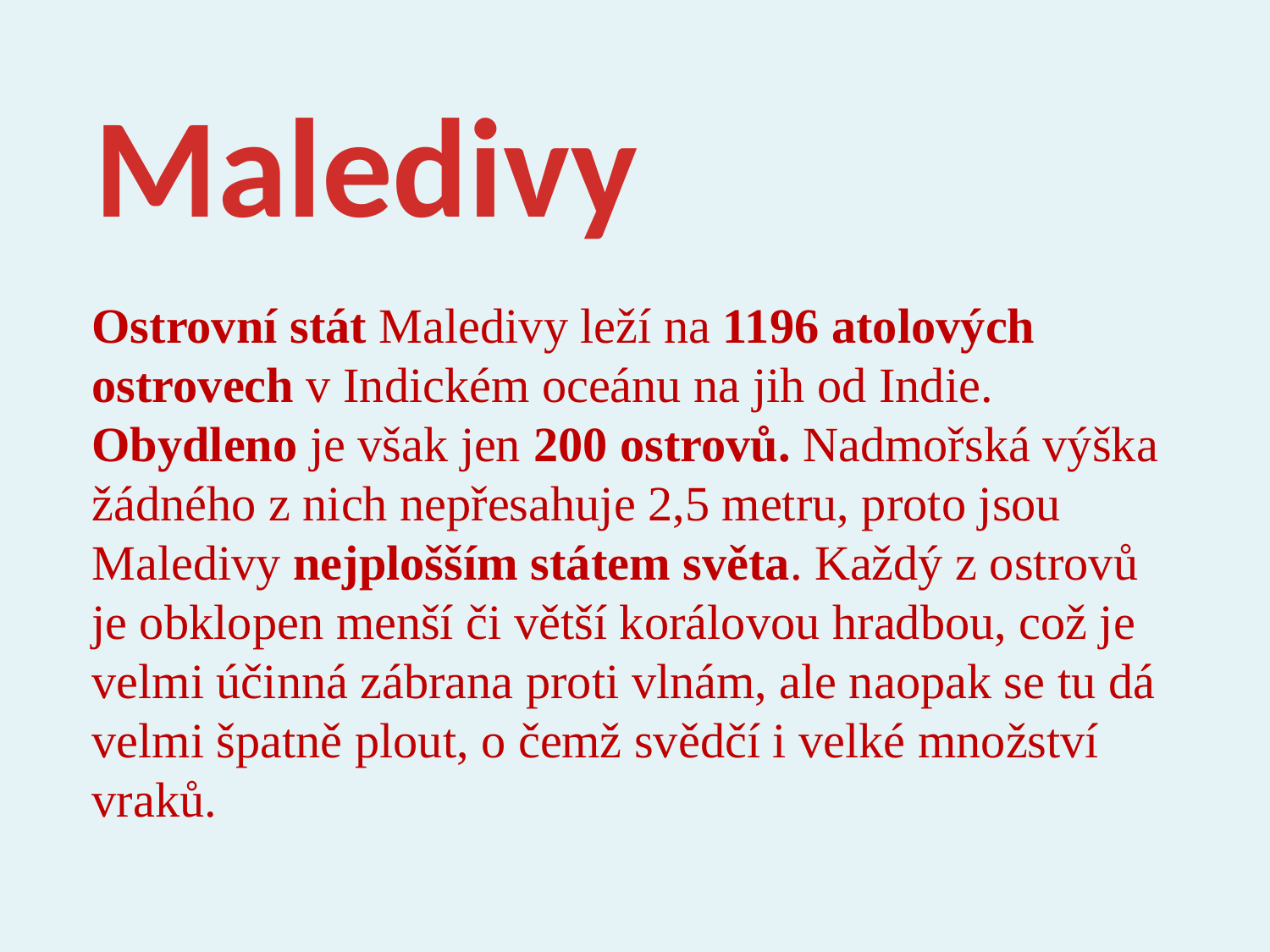

Maledivy
Ostrovní stát Maledivy leží na 1196 atolových ostrovech v Indickém oceánu na jih od Indie. Obydleno je však jen 200 ostrovů. Nadmořská výška žádného z nich nepřesahuje 2,5 metru, proto jsou Maledivy nejplošším státem světa. Každý z ostrovů je obklopen menší či větší korálovou hradbou, což je velmi účinná zábrana proti vlnám, ale naopak se tu dá velmi špatně plout, o čemž svědčí i velké množství vraků.